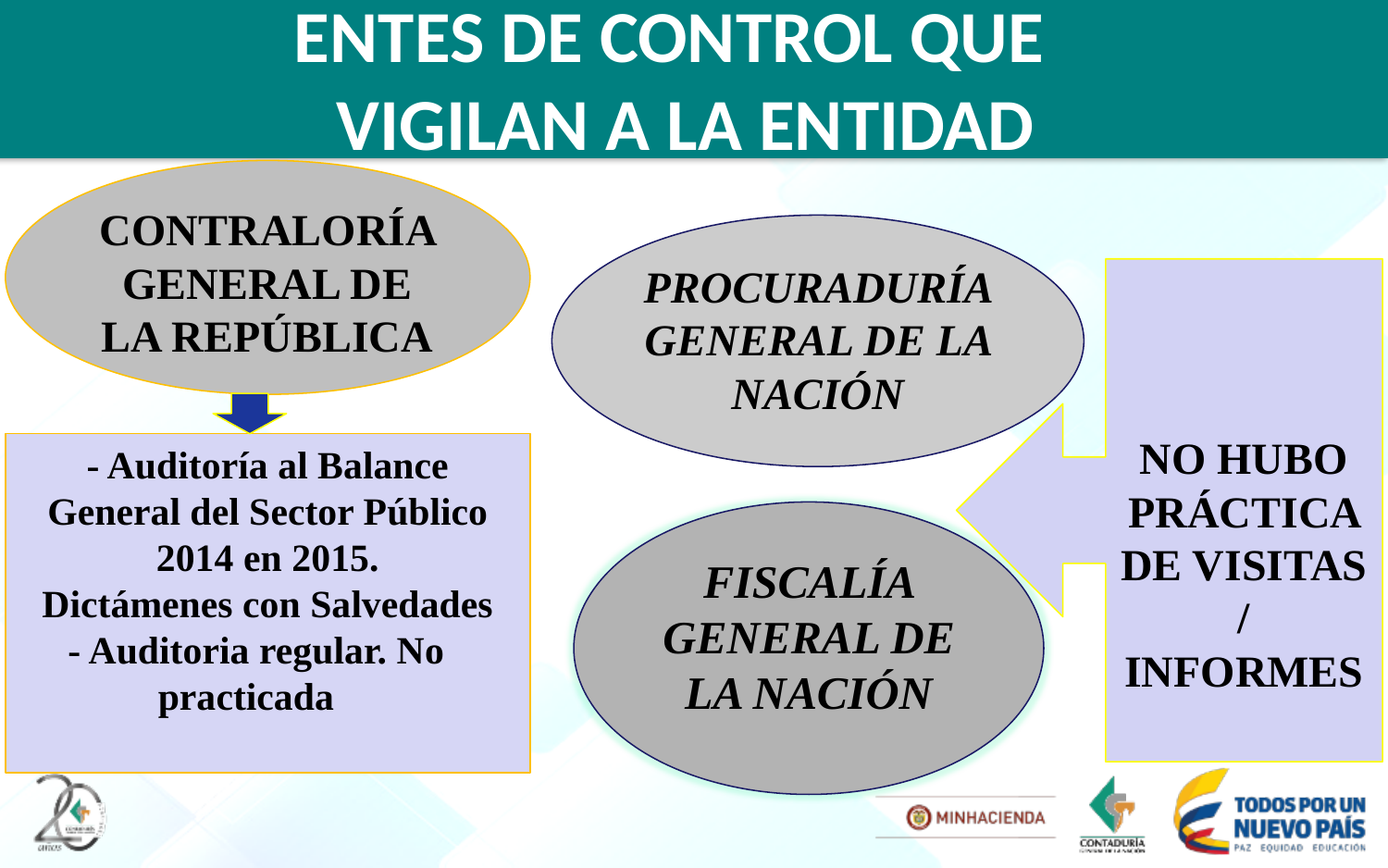

# ENTES DE CONTROL QUE VIGILAN A LA ENTIDAD
CONTRALORÍA GENERAL DE LA REPÚBLICA
PROCURADURÍA GENERAL DE LA
NACIÓN

NO HUBO PRÁCTICA DE VISITAS / INFORMES

- Auditoría al Balance General del Sector Público 2014 en 2015.
Dictámenes con Salvedades
     - Auditoria regular. No    	practicada
FISCALÍA GENERAL DE LA NACIÓN